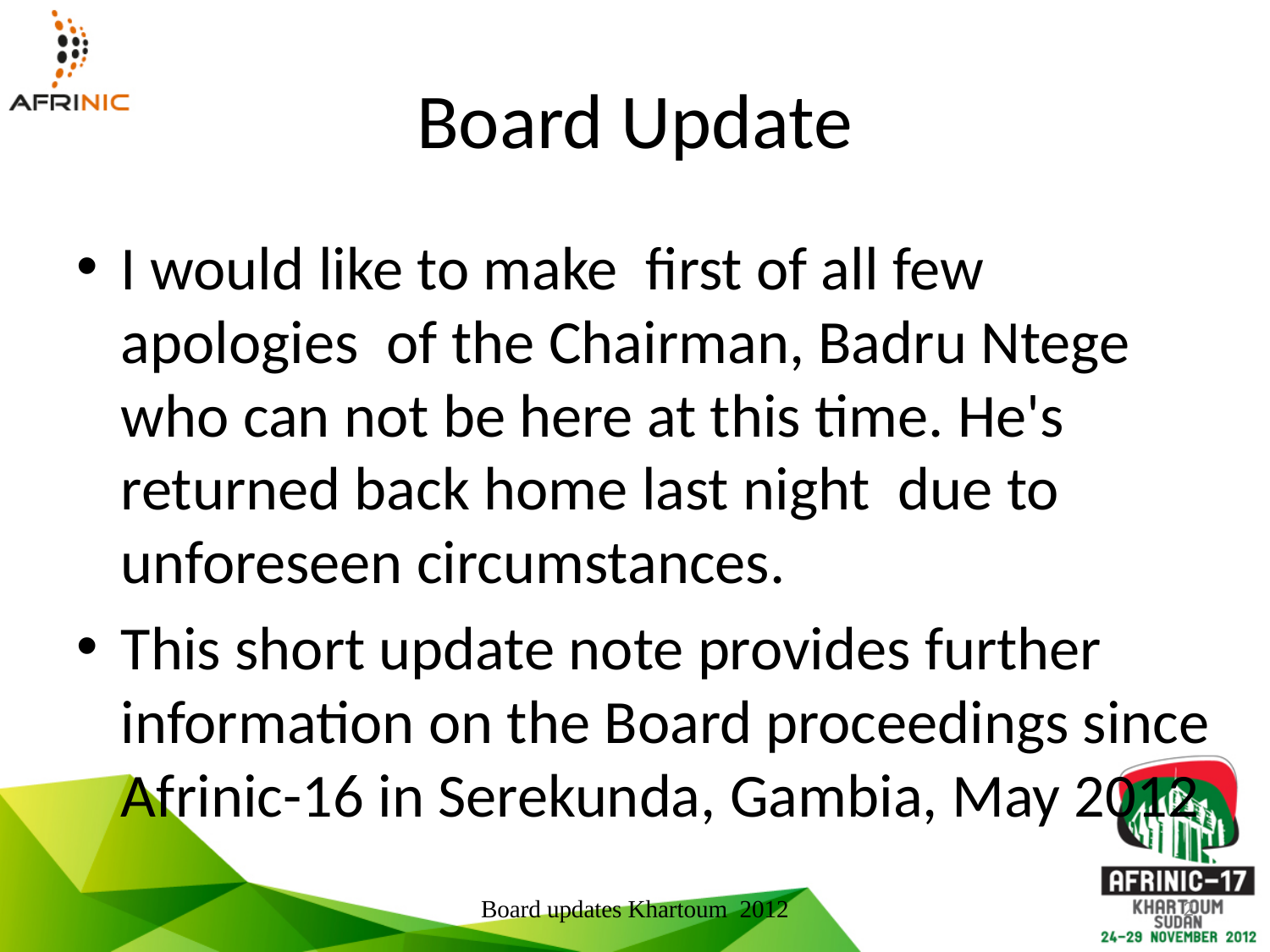

# Board Update
I would like to make  first of all few apologies  of the Chairman, Badru Ntege who can not be here at this time. He's returned back home last night  due to unforeseen circumstances.
This short update note provides further information on the Board proceedings since Afrinic-16 in Serekunda, Gambia, May 2012

Board updates Khartoum  2012
2